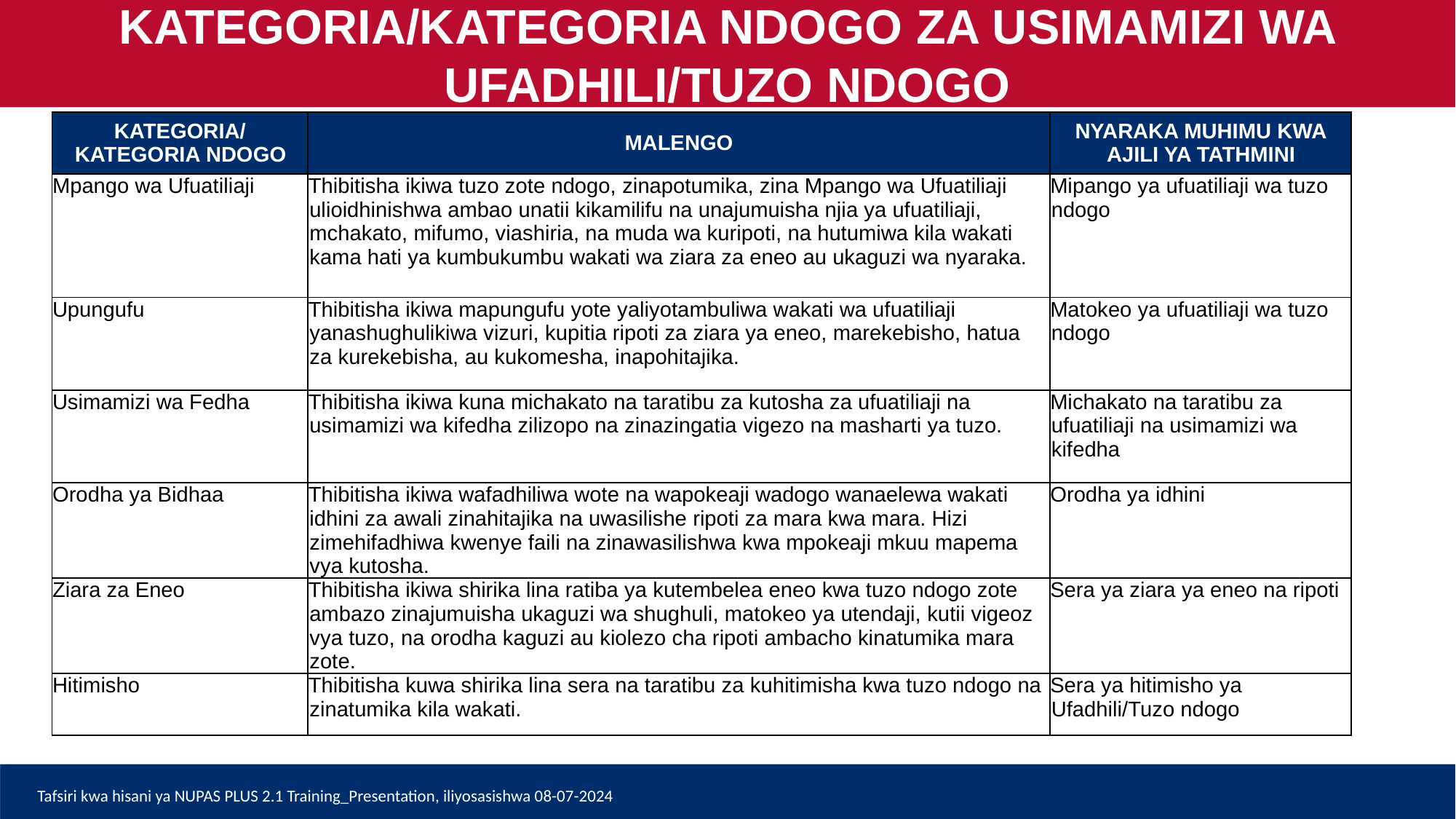

KATEGORIA/KATEGORIA NDOGO ZA USIMAMIZI WA UFADHILI/TUZO NDOGO
| KATEGORIA/ KATEGORIA NDOGO | MALENGO | NYARAKA MUHIMU KWA AJILI YA TATHMINI |
| --- | --- | --- |
| Mpango wa Ufuatiliaji | Thibitisha ikiwa tuzo zote ndogo, zinapotumika, zina Mpango wa Ufuatiliaji ulioidhinishwa ambao unatii kikamilifu na unajumuisha njia ya ufuatiliaji, mchakato, mifumo, viashiria, na muda wa kuripoti, na hutumiwa kila wakati kama hati ya kumbukumbu wakati wa ziara za eneo au ukaguzi wa nyaraka. | Mipango ya ufuatiliaji wa tuzo ndogo |
| Upungufu | Thibitisha ikiwa mapungufu yote yaliyotambuliwa wakati wa ufuatiliaji yanashughulikiwa vizuri, kupitia ripoti za ziara ya eneo, marekebisho, hatua za kurekebisha, au kukomesha, inapohitajika. | Matokeo ya ufuatiliaji wa tuzo ndogo |
| Usimamizi wa Fedha | Thibitisha ikiwa kuna michakato na taratibu za kutosha za ufuatiliaji na usimamizi wa kifedha zilizopo na zinazingatia vigezo na masharti ya tuzo. | Michakato na taratibu za ufuatiliaji na usimamizi wa kifedha |
| Orodha ya Bidhaa | Thibitisha ikiwa wafadhiliwa wote na wapokeaji wadogo wanaelewa wakati idhini za awali zinahitajika na uwasilishe ripoti za mara kwa mara. Hizi zimehifadhiwa kwenye faili na zinawasilishwa kwa mpokeaji mkuu mapema vya kutosha. | Orodha ya idhini |
| Ziara za Eneo | Thibitisha ikiwa shirika lina ratiba ya kutembelea eneo kwa tuzo ndogo zote ambazo zinajumuisha ukaguzi wa shughuli, matokeo ya utendaji, kutii vigeoz vya tuzo, na orodha kaguzi au kiolezo cha ripoti ambacho kinatumika mara zote. | Sera ya ziara ya eneo na ripoti |
| Hitimisho | Thibitisha kuwa shirika lina sera na taratibu za kuhitimisha kwa tuzo ndogo na zinatumika kila wakati. | Sera ya hitimisho ya Ufadhili/Tuzo ndogo |
Tafsiri kwa hisani ya NUPAS PLUS 2.1 Training_Presentation, iliyosasishwa 08-07-2024